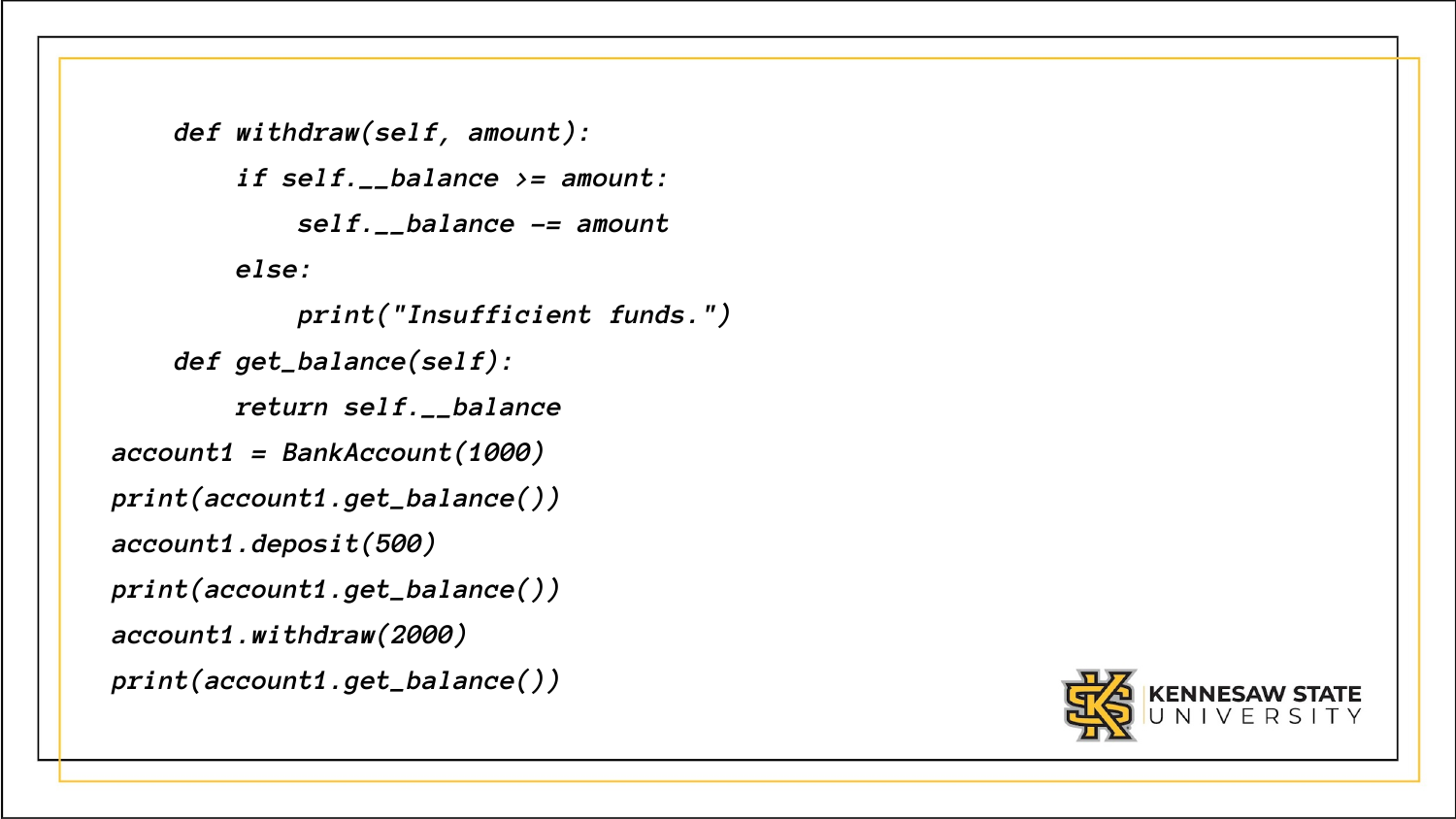

def withdraw(self, amount):
        if self.__balance >= amount:
            self.__balance -= amount
        else:
            print("Insufficient funds.")
    def get_balance(self):
        return self.__balance
account1 = BankAccount(1000)
print(account1.get_balance())
account1.deposit(500)
print(account1.get_balance())
account1.withdraw(2000)
print(account1.get_balance())